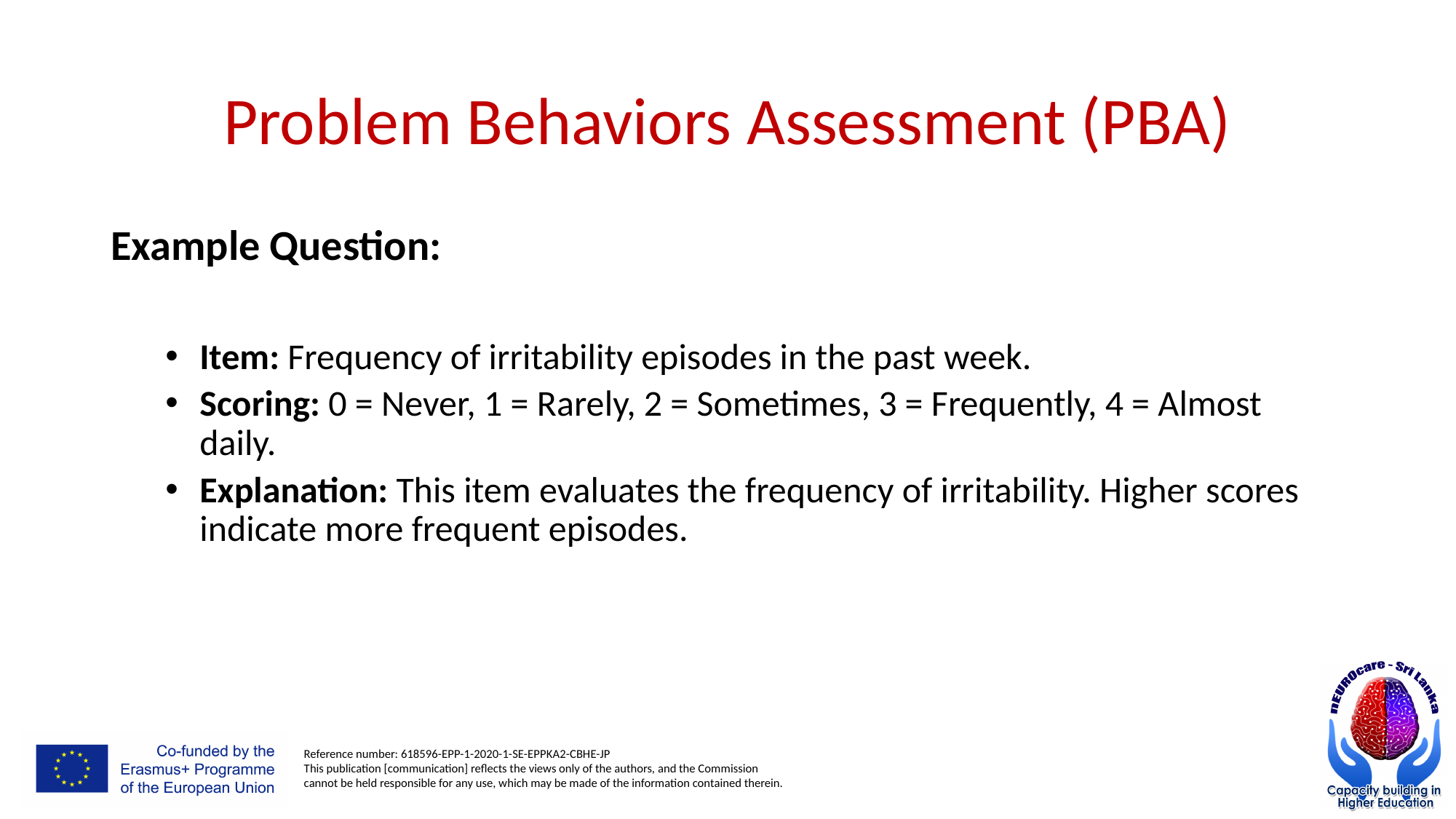

# Problem Behaviors Assessment (PBA)
Example Question:

Item: Frequency of irritability episodes in the past week.
Scoring: 0 = Never, 1 = Rarely, 2 = Sometimes, 3 = Frequently, 4 = Almost daily.
Explanation: This item evaluates the frequency of irritability. Higher scores indicate more frequent episodes.